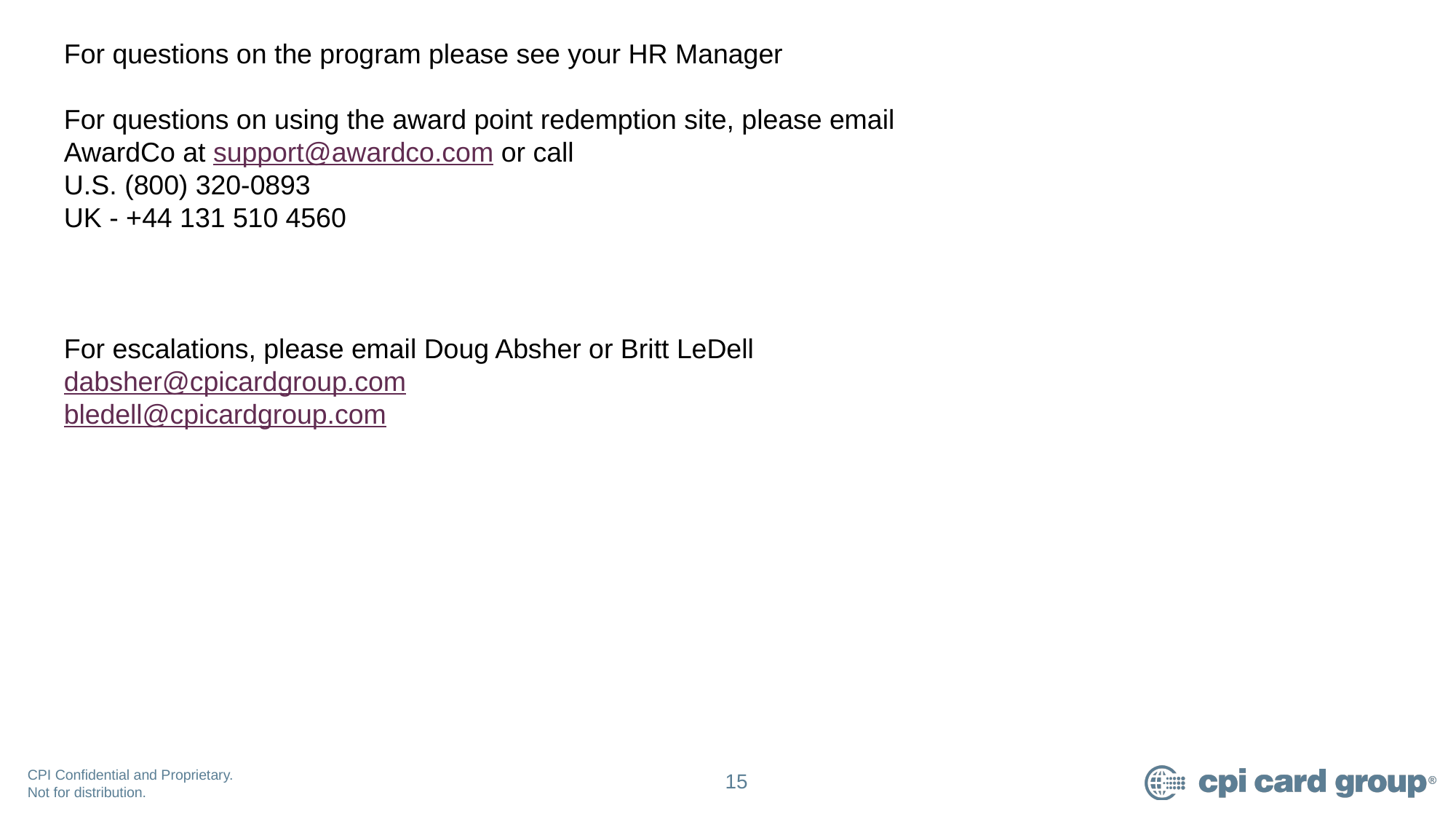

For questions on the program please see your HR Manager
For questions on using the award point redemption site, please email AwardCo at support@awardco.com or call
U.S. (800) 320-0893
UK - +44 131 510 4560
For escalations, please email Doug Absher or Britt LeDell
dabsher@cpicardgroup.com
bledell@cpicardgroup.com

15